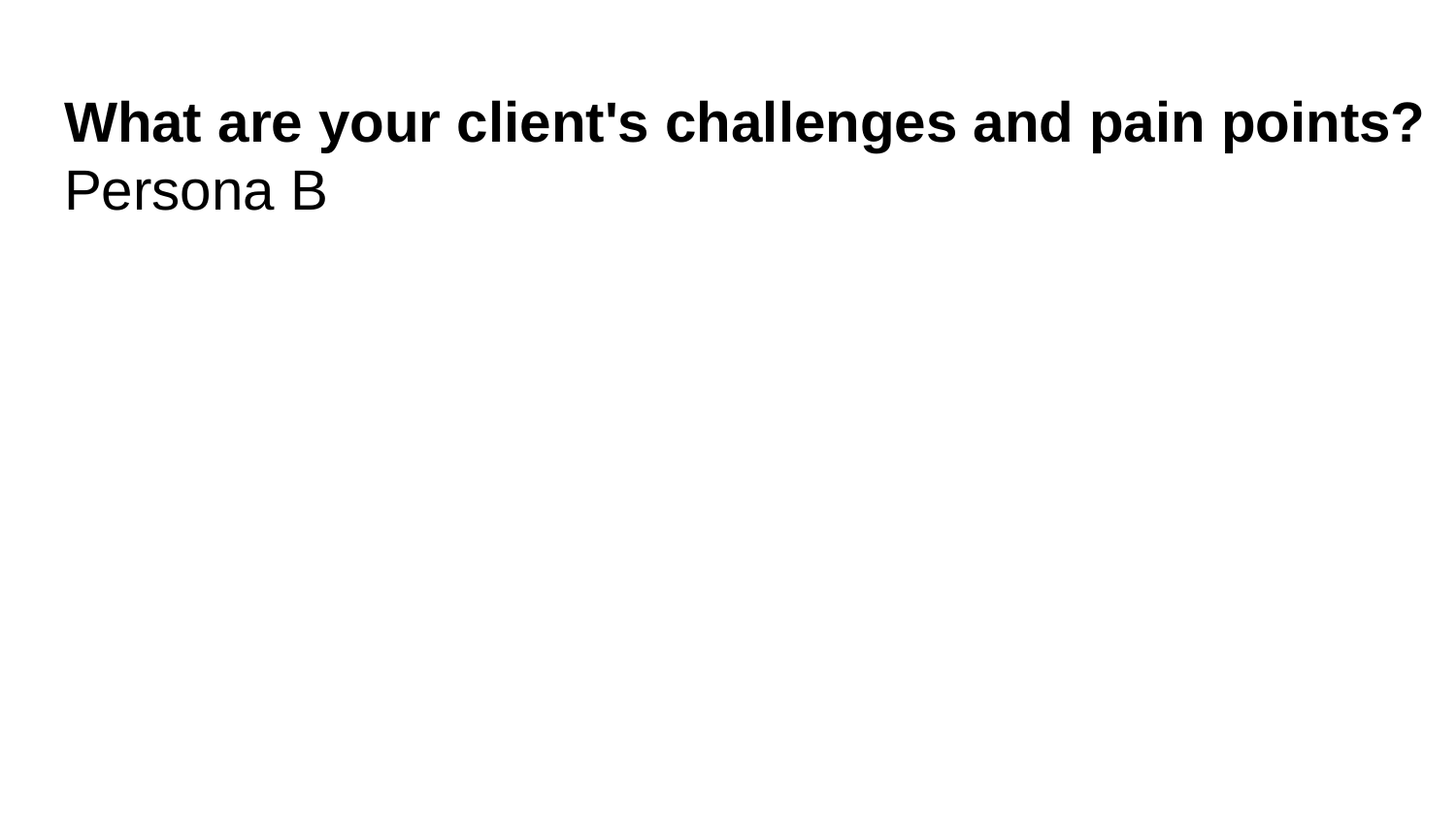

# What are your client's challenges and pain points?
Persona B